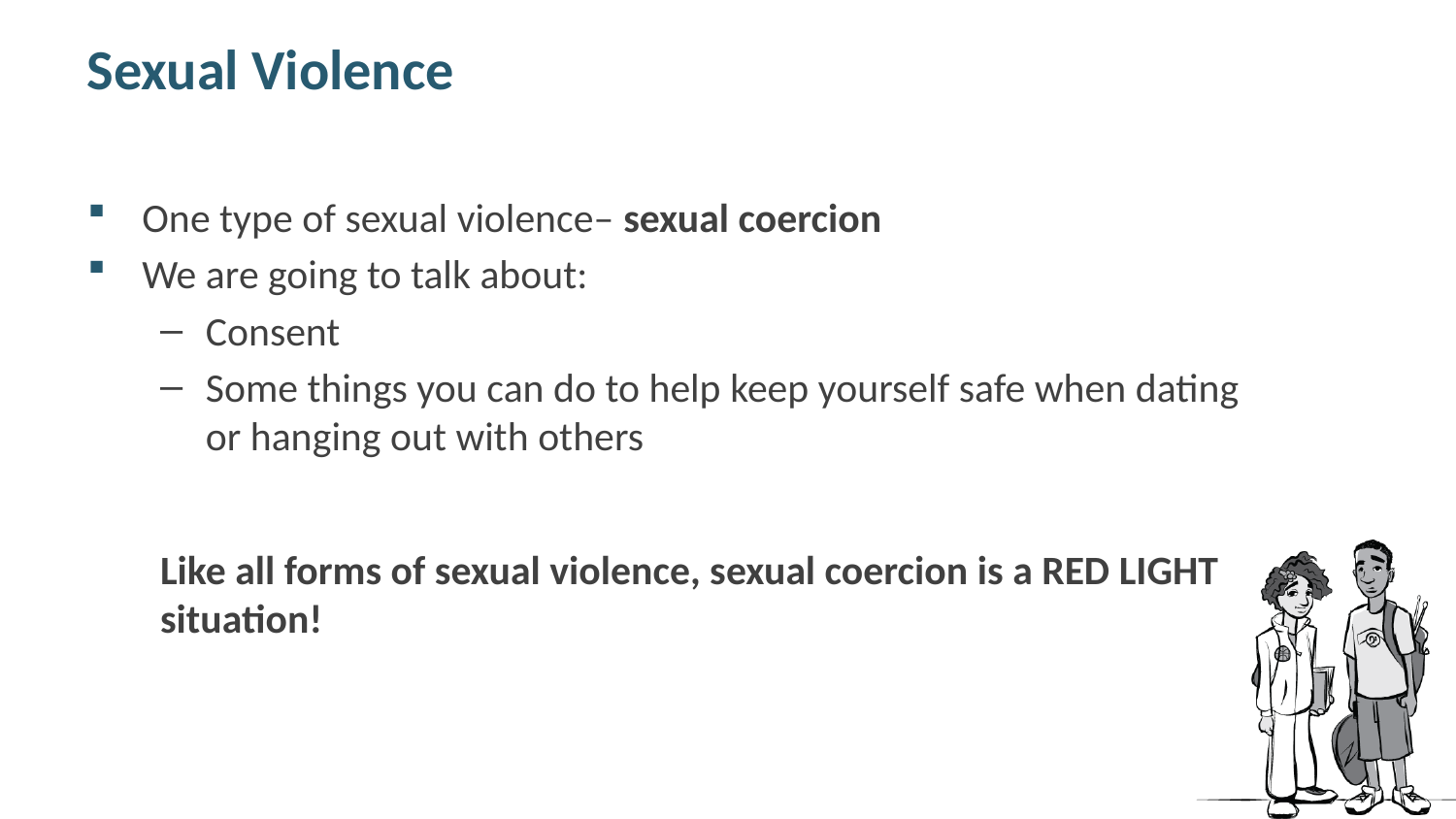

# Sexual Violence
One type of sexual violence– sexual coercion
We are going to talk about:
Consent
Some things you can do to help keep yourself safe when dating or hanging out with others

Like all forms of sexual violence, sexual coercion is a RED LIGHT situation!